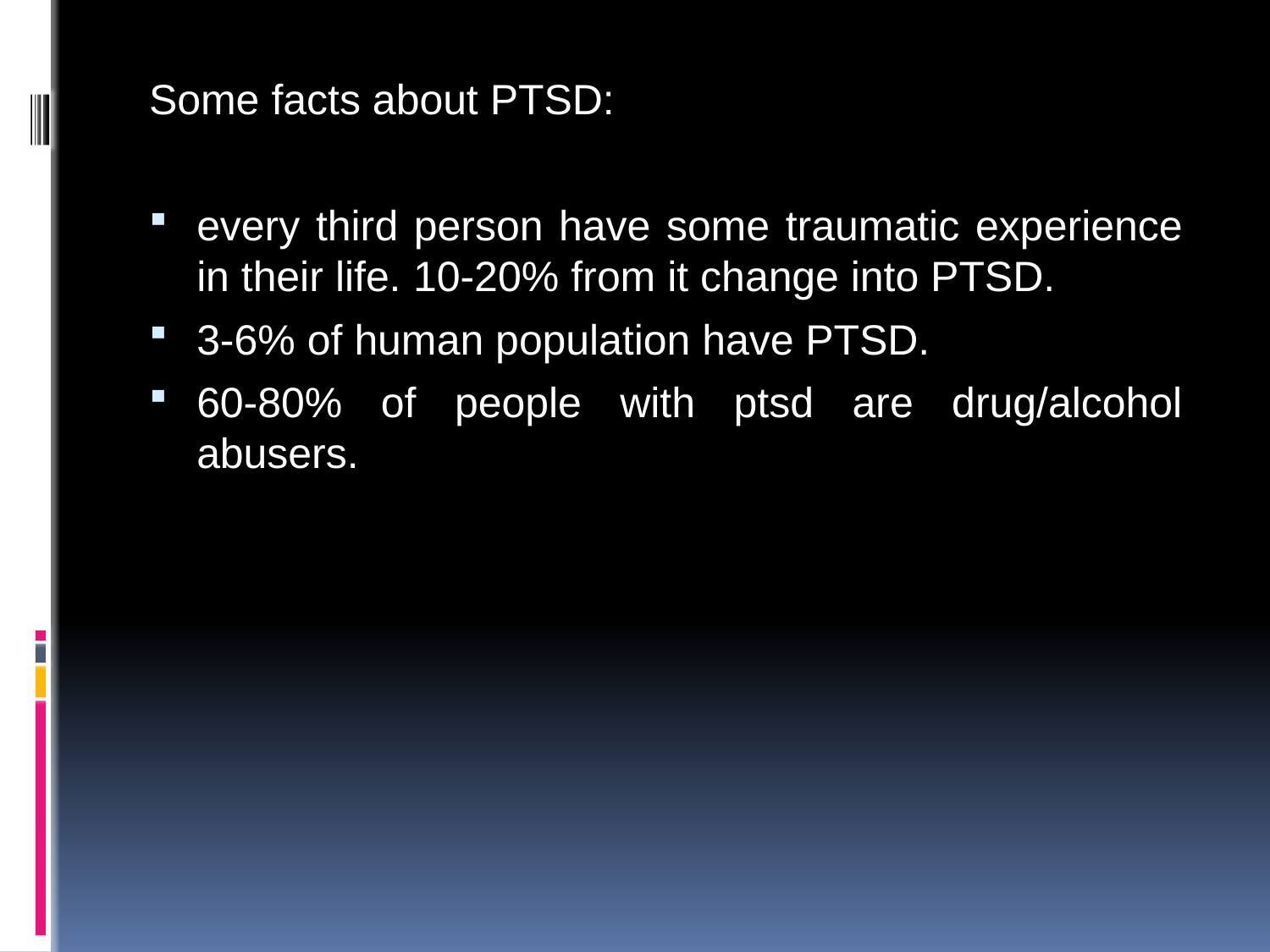

Some facts about PTSD:

every third person have some traumatic experience in their life. 10-20% from it change into PTSD.
3-6% of human population have PTSD.
60-80% of people with ptsd are drug/alcohol abusers.